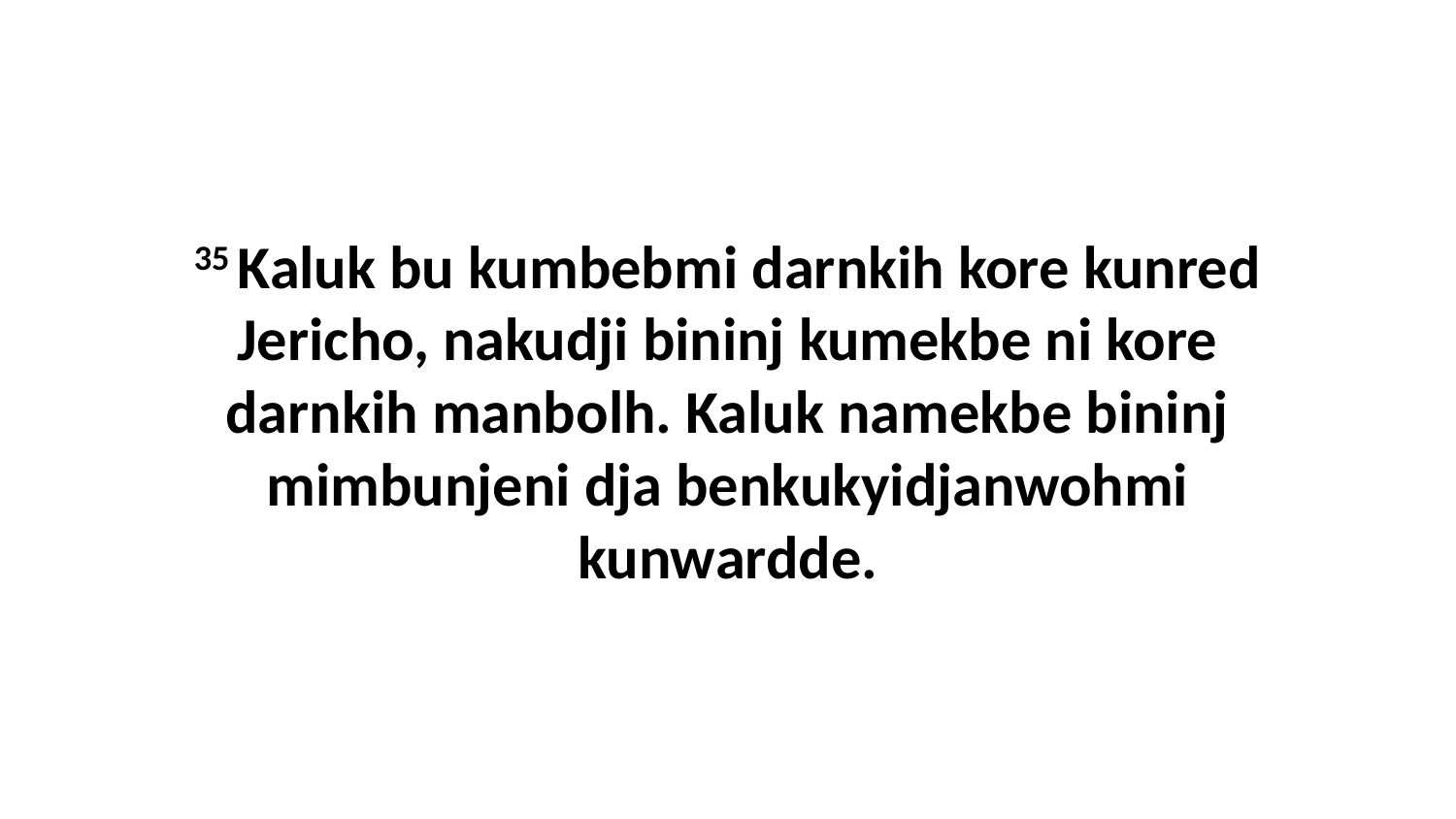

35 Kaluk bu kumbebmi darnkih kore kunred Jericho, nakudji bininj kumekbe ni kore darnkih manbolh. Kaluk namekbe bininj mimbunjeni dja benkukyidjanwohmi kunwardde.